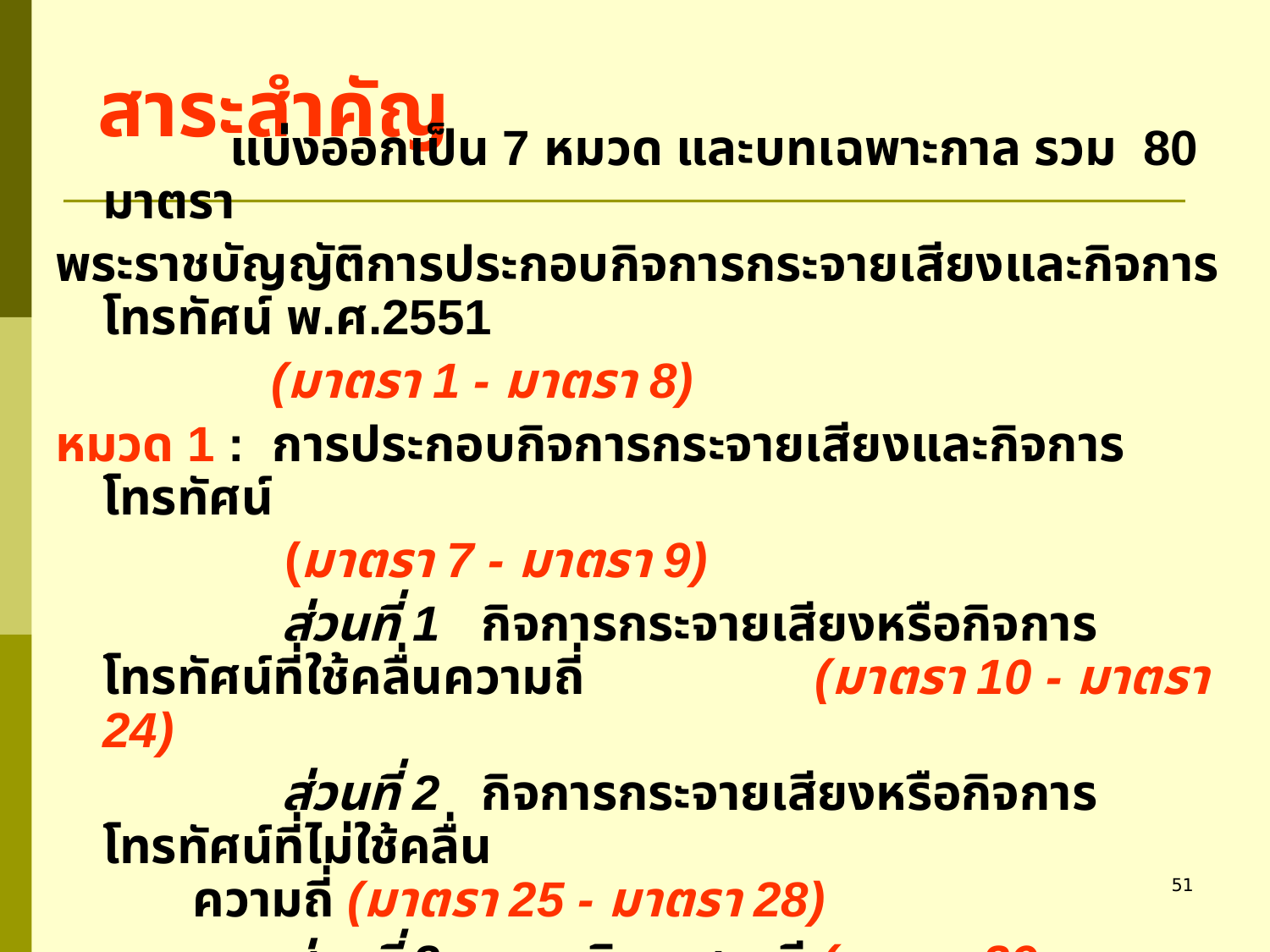

# สาระสำคัญ
		แบ่งออกเป็น 7 หมวด และบทเฉพาะกาล รวม  80  มาตรา
พระราชบัญญัติการประกอบกิจการกระจายเสียงและกิจการโทรทัศน์ พ.ศ.2551
		   (มาตรา 1 - มาตรา 8)
หมวด 1 :  การประกอบกิจการกระจายเสียงและกิจการโทรทัศน์
		    (มาตรา 7 - มาตรา 9)
	   	    ส่วนที่ 1   กิจการกระจายเสียงหรือกิจการโทรทัศน์ที่ใช้คลื่นความถี่ 		      (มาตรา 10 - มาตรา 24)
		    ส่วนที่ 2   กิจการกระจายเสียงหรือกิจการโทรทัศน์ที่ไม่ใช้คลื่น			       ความถี่ (มาตรา 25 - มาตรา 28)
		    ส่วนที่ 3   การบริหารสถานี (มาตรา 29 - มาตรา 30)
		    ส่วนที่ 4   การป้องกันการผูกขาด (มาตรา 31 - มาตรา 32)

51